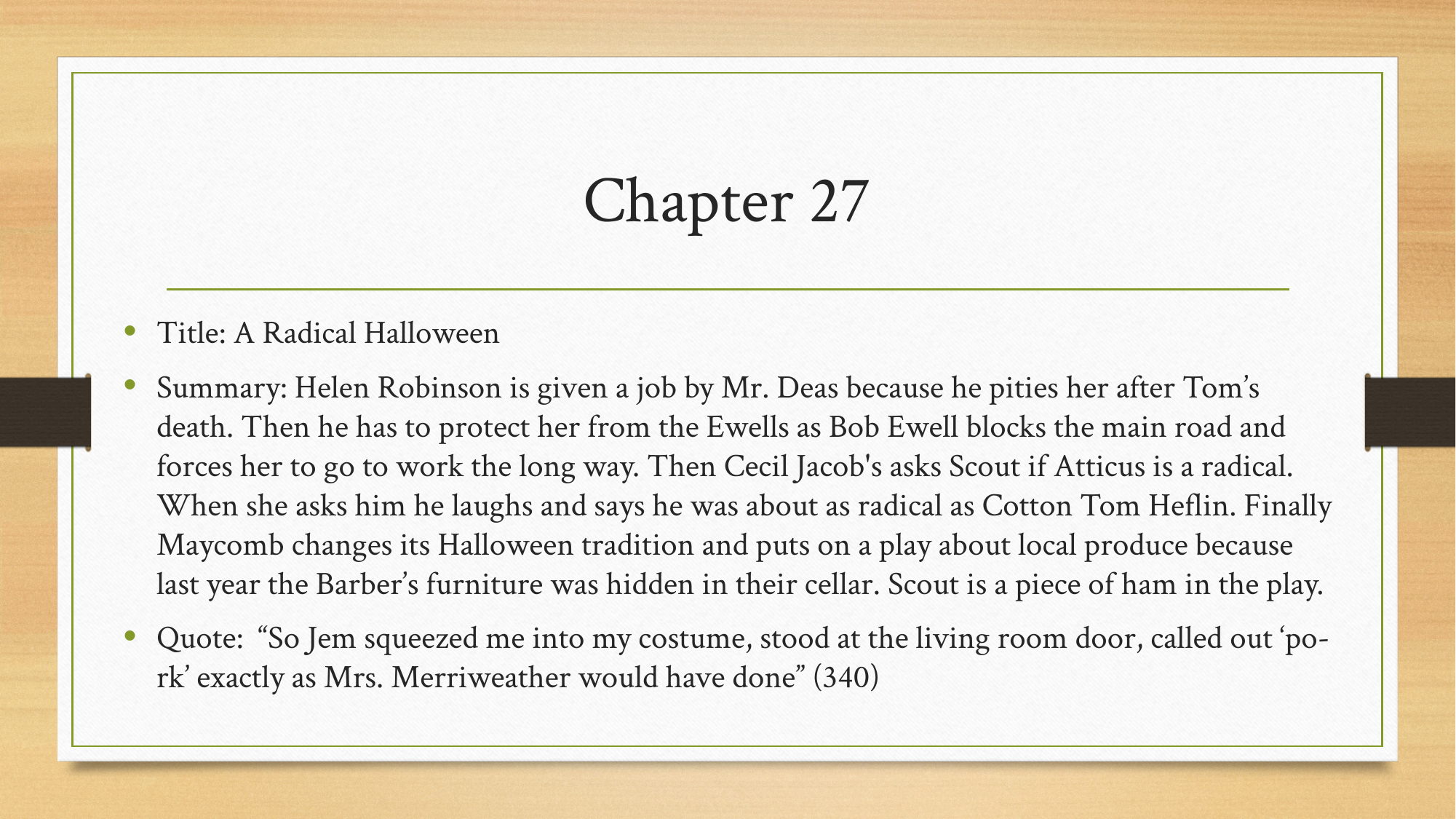

# Chapter 27
Title: A Radical Halloween
Summary: Helen Robinson is given a job by Mr. Deas because he pities her after Tom’s death. Then he has to protect her from the Ewells as Bob Ewell blocks the main road and forces her to go to work the long way. Then Cecil Jacob's asks Scout if Atticus is a radical. When she asks him he laughs and says he was about as radical as Cotton Tom Heflin. Finally Maycomb changes its Halloween tradition and puts on a play about local produce because last year the Barber’s furniture was hidden in their cellar. Scout is a piece of ham in the play.
Quote:  “So Jem squeezed me into my costume, stood at the living room door, called out ‘po-rk’ exactly as Mrs. Merriweather would have done” (340)